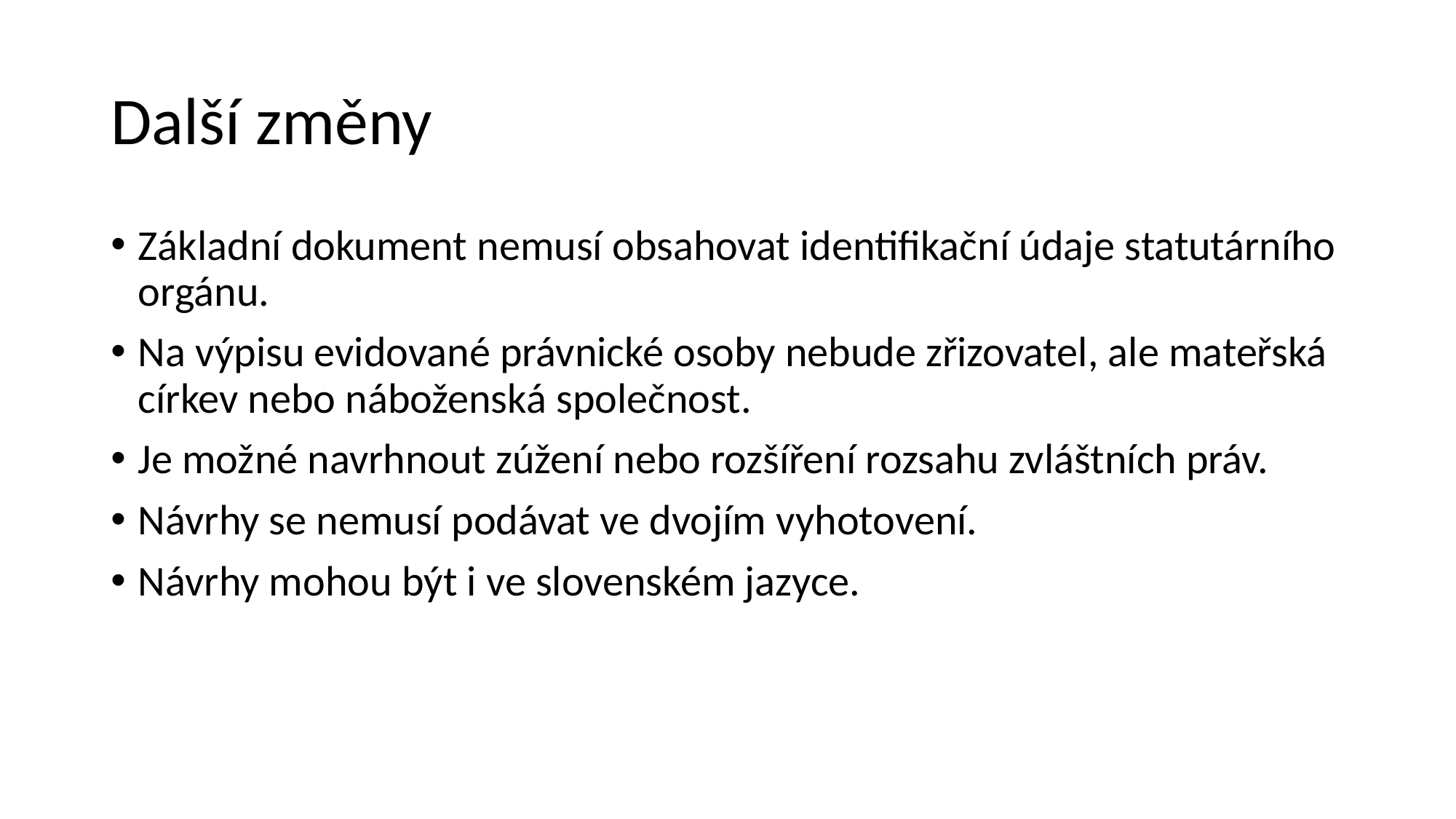

# Další změny
Základní dokument nemusí obsahovat identifikační údaje statutárního orgánu.
Na výpisu evidované právnické osoby nebude zřizovatel, ale mateřská církev nebo náboženská společnost.
Je možné navrhnout zúžení nebo rozšíření rozsahu zvláštních práv.
Návrhy se nemusí podávat ve dvojím vyhotovení.
Návrhy mohou být i ve slovenském jazyce.